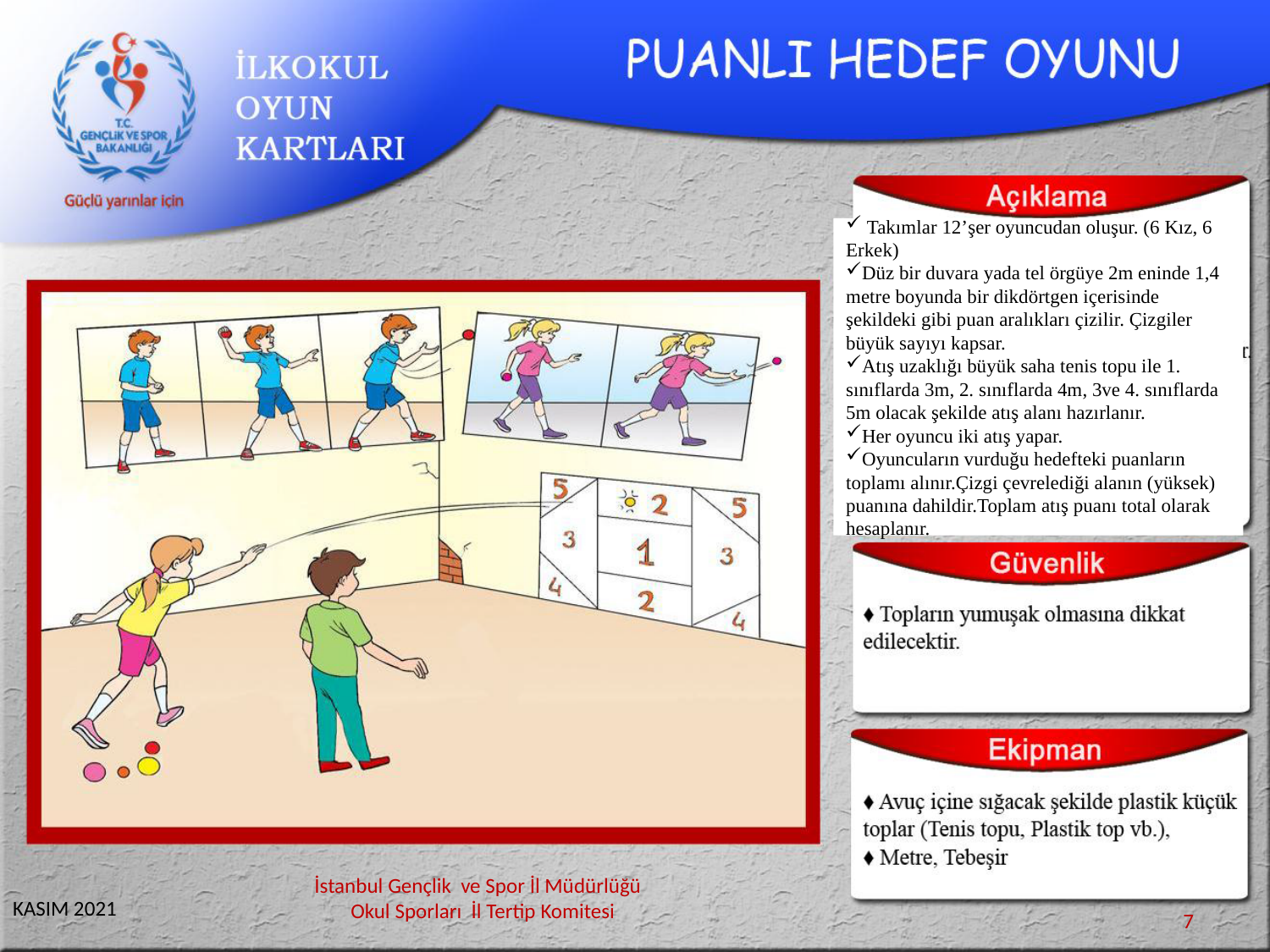

Takımlar 12’şer oyuncudan oluşur. (6 Kız, 6 Erkek)
Düz bir duvara yada tel örgüye 2m eninde 1,4 metre boyunda bir dikdörtgen içerisinde şekildeki gibi puan aralıkları çizilir. Çizgiler büyük sayıyı kapsar.
Atış uzaklığı büyük saha tenis topu ile 1. sınıflarda 3m, 2. sınıflarda 4m, 3ve 4. sınıflarda 5m olacak şekilde atış alanı hazırlanır.
Her oyuncu iki atış yapar.
Oyuncuların vurduğu hedefteki puanların toplamı alınır.Çizgi çevrelediği alanın (yüksek) puanına dahildir.Toplam atış puanı total olarak hesaplanır.
İstanbul Gençlik  ve Spor İl Müdürlüğü
Okul Sporları  İl Tertip Komitesi
KASIM 2021
7